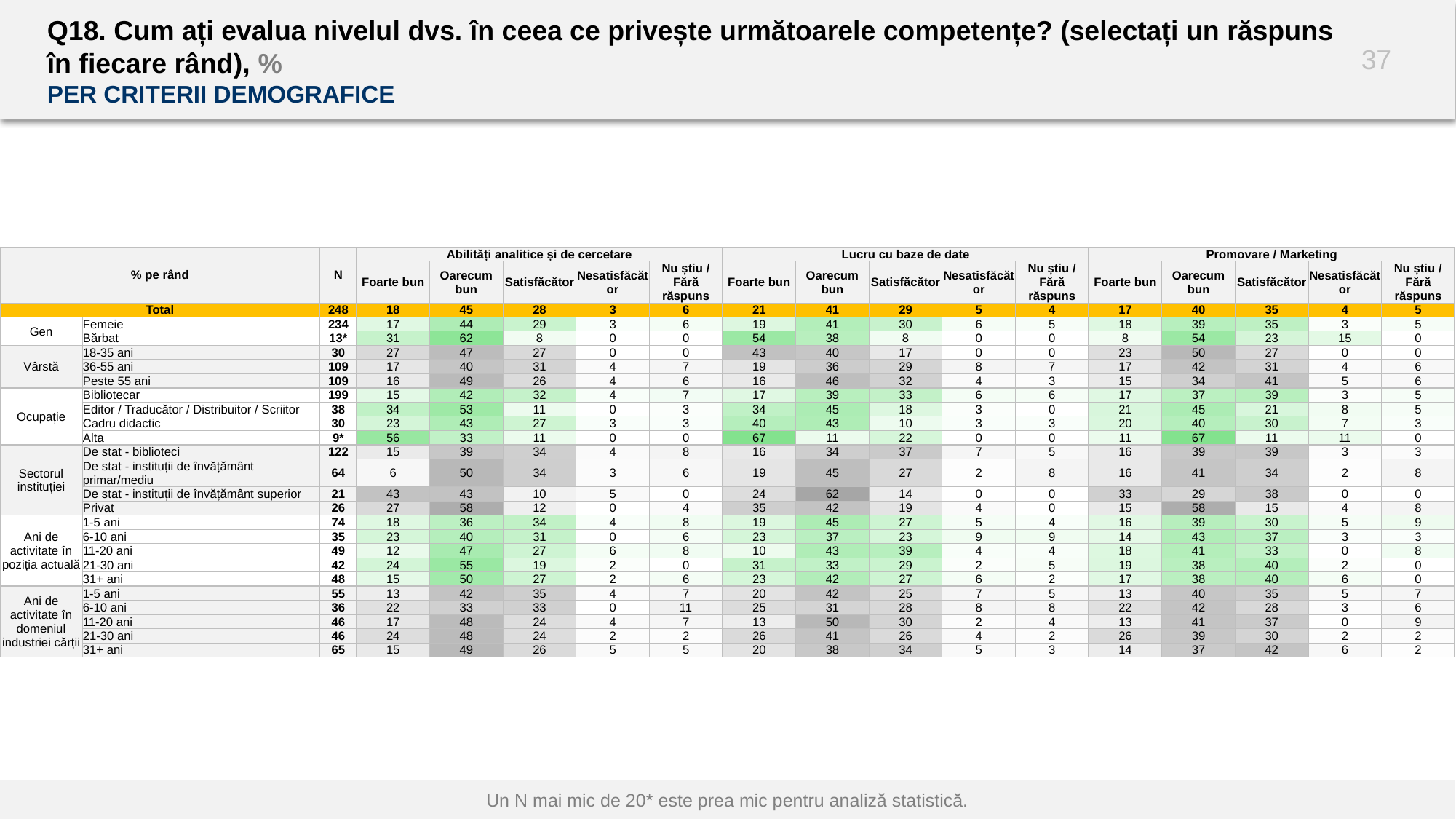

# Q18. Cum ați evalua nivelul dvs. în ceea ce privește următoarele competențe? (selectați un răspuns în fiecare rând), % PER CRITERII DEMOGRAFICE
| % pe rând |  | N | Abilități analitice și de cercetare |  |  |  |  | Lucru cu baze de date |  |  |  |  | Promovare / Marketing |  |  |  |  |
| --- | --- | --- | --- | --- | --- | --- | --- | --- | --- | --- | --- | --- | --- | --- | --- | --- | --- |
|  |  |  | Foarte bun | Oarecum bun | Satisfăcător | Nesatisfăcător | Nu știu / Fără răspuns | Foarte bun | Oarecum bun | Satisfăcător | Nesatisfăcător | Nu știu / Fără răspuns | Foarte bun | Oarecum bun | Satisfăcător | Nesatisfăcător | Nu știu / Fără răspuns |
| Total |  | 248 | 18 | 45 | 28 | 3 | 6 | 21 | 41 | 29 | 5 | 4 | 17 | 40 | 35 | 4 | 5 |
| Gen | Femeie | 234 | 17 | 44 | 29 | 3 | 6 | 19 | 41 | 30 | 6 | 5 | 18 | 39 | 35 | 3 | 5 |
|  | Bărbat | 13\* | 31 | 62 | 8 | 0 | 0 | 54 | 38 | 8 | 0 | 0 | 8 | 54 | 23 | 15 | 0 |
| Vârstă | 18-35 ani | 30 | 27 | 47 | 27 | 0 | 0 | 43 | 40 | 17 | 0 | 0 | 23 | 50 | 27 | 0 | 0 |
|  | 36-55 ani | 109 | 17 | 40 | 31 | 4 | 7 | 19 | 36 | 29 | 8 | 7 | 17 | 42 | 31 | 4 | 6 |
|  | Peste 55 ani | 109 | 16 | 49 | 26 | 4 | 6 | 16 | 46 | 32 | 4 | 3 | 15 | 34 | 41 | 5 | 6 |
| Ocupație | Bibliotecar | 199 | 15 | 42 | 32 | 4 | 7 | 17 | 39 | 33 | 6 | 6 | 17 | 37 | 39 | 3 | 5 |
|  | Editor / Traducător / Distribuitor / Scriitor | 38 | 34 | 53 | 11 | 0 | 3 | 34 | 45 | 18 | 3 | 0 | 21 | 45 | 21 | 8 | 5 |
|  | Cadru didactic | 30 | 23 | 43 | 27 | 3 | 3 | 40 | 43 | 10 | 3 | 3 | 20 | 40 | 30 | 7 | 3 |
|  | Alta | 9\* | 56 | 33 | 11 | 0 | 0 | 67 | 11 | 22 | 0 | 0 | 11 | 67 | 11 | 11 | 0 |
| Sectorul instituției | De stat - biblioteci | 122 | 15 | 39 | 34 | 4 | 8 | 16 | 34 | 37 | 7 | 5 | 16 | 39 | 39 | 3 | 3 |
|  | De stat - instituții de învățământ primar/mediu | 64 | 6 | 50 | 34 | 3 | 6 | 19 | 45 | 27 | 2 | 8 | 16 | 41 | 34 | 2 | 8 |
|  | De stat - instituții de învățământ superior | 21 | 43 | 43 | 10 | 5 | 0 | 24 | 62 | 14 | 0 | 0 | 33 | 29 | 38 | 0 | 0 |
|  | Privat | 26 | 27 | 58 | 12 | 0 | 4 | 35 | 42 | 19 | 4 | 0 | 15 | 58 | 15 | 4 | 8 |
| Ani de activitate în poziția actuală | 1-5 ani | 74 | 18 | 36 | 34 | 4 | 8 | 19 | 45 | 27 | 5 | 4 | 16 | 39 | 30 | 5 | 9 |
|  | 6-10 ani | 35 | 23 | 40 | 31 | 0 | 6 | 23 | 37 | 23 | 9 | 9 | 14 | 43 | 37 | 3 | 3 |
|  | 11-20 ani | 49 | 12 | 47 | 27 | 6 | 8 | 10 | 43 | 39 | 4 | 4 | 18 | 41 | 33 | 0 | 8 |
|  | 21-30 ani | 42 | 24 | 55 | 19 | 2 | 0 | 31 | 33 | 29 | 2 | 5 | 19 | 38 | 40 | 2 | 0 |
|  | 31+ ani | 48 | 15 | 50 | 27 | 2 | 6 | 23 | 42 | 27 | 6 | 2 | 17 | 38 | 40 | 6 | 0 |
| Ani de activitate în domeniul industriei cărții | 1-5 ani | 55 | 13 | 42 | 35 | 4 | 7 | 20 | 42 | 25 | 7 | 5 | 13 | 40 | 35 | 5 | 7 |
|  | 6-10 ani | 36 | 22 | 33 | 33 | 0 | 11 | 25 | 31 | 28 | 8 | 8 | 22 | 42 | 28 | 3 | 6 |
|  | 11-20 ani | 46 | 17 | 48 | 24 | 4 | 7 | 13 | 50 | 30 | 2 | 4 | 13 | 41 | 37 | 0 | 9 |
|  | 21-30 ani | 46 | 24 | 48 | 24 | 2 | 2 | 26 | 41 | 26 | 4 | 2 | 26 | 39 | 30 | 2 | 2 |
|  | 31+ ani | 65 | 15 | 49 | 26 | 5 | 5 | 20 | 38 | 34 | 5 | 3 | 14 | 37 | 42 | 6 | 2 |
Un N mai mic de 20* este prea mic pentru analiză statistică.